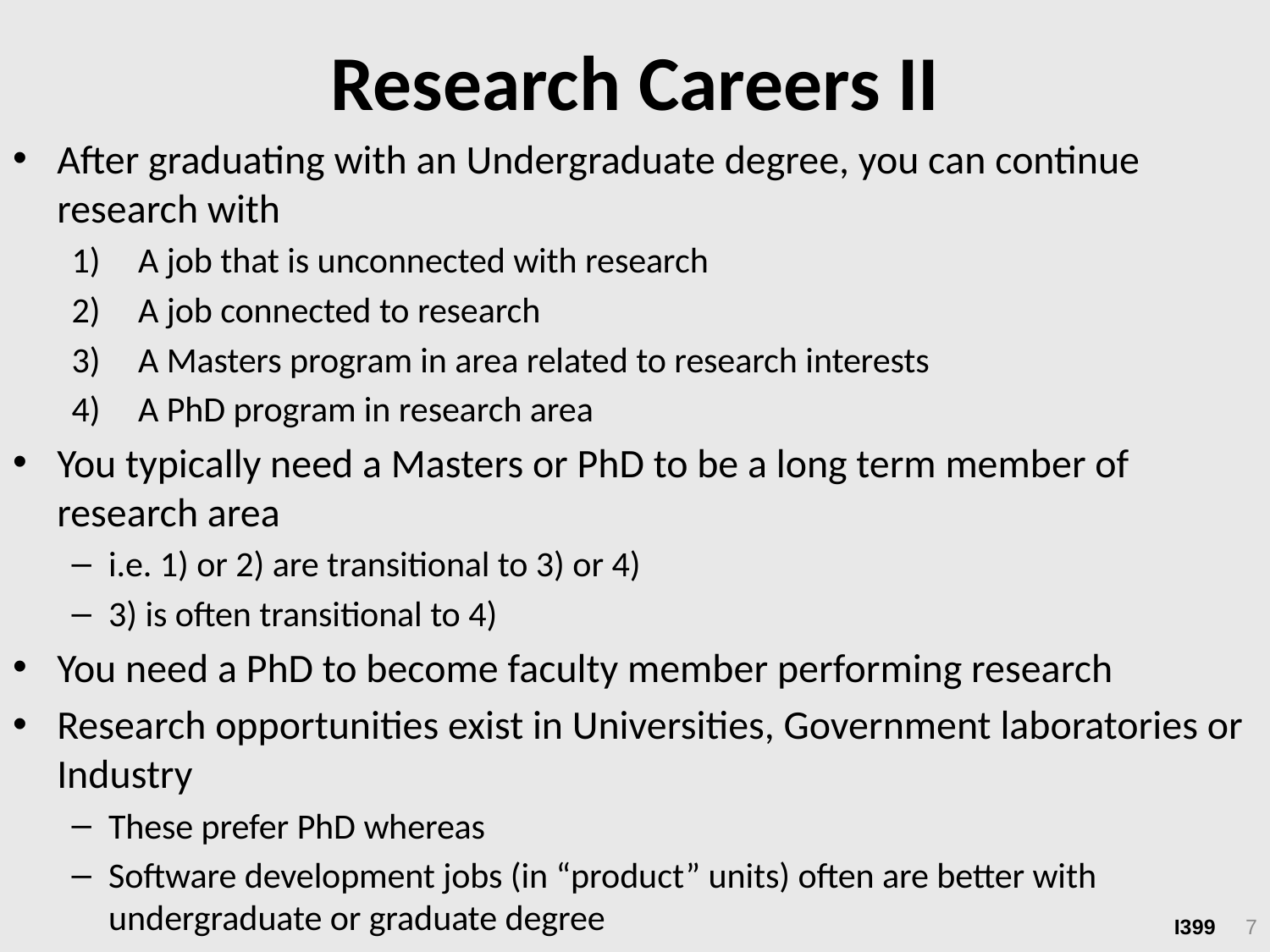

# Research Careers II
After graduating with an Undergraduate degree, you can continue research with
A job that is unconnected with research
A job connected to research
A Masters program in area related to research interests
A PhD program in research area
You typically need a Masters or PhD to be a long term member of research area
i.e. 1) or 2) are transitional to 3) or 4)
3) is often transitional to 4)
You need a PhD to become faculty member performing research
Research opportunities exist in Universities, Government laboratories or Industry
These prefer PhD whereas
Software development jobs (in “product” units) often are better with undergraduate or graduate degree